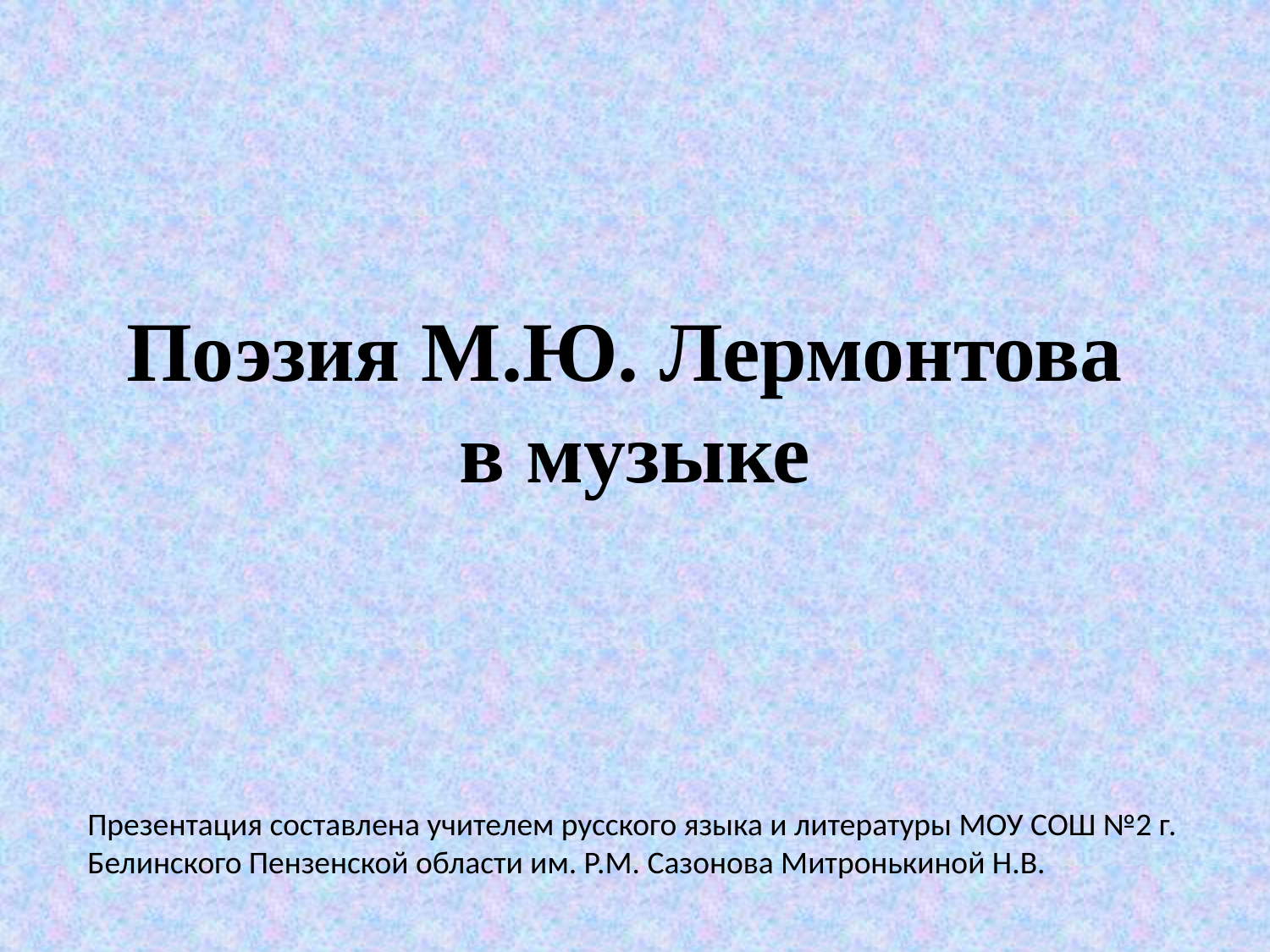

# Поэзия М.Ю. Лермонтова в музыке
Презентация составлена учителем русского языка и литературы МОУ СОШ №2 г. Белинского Пензенской области им. Р.М. Сазонова Митронькиной Н.В.